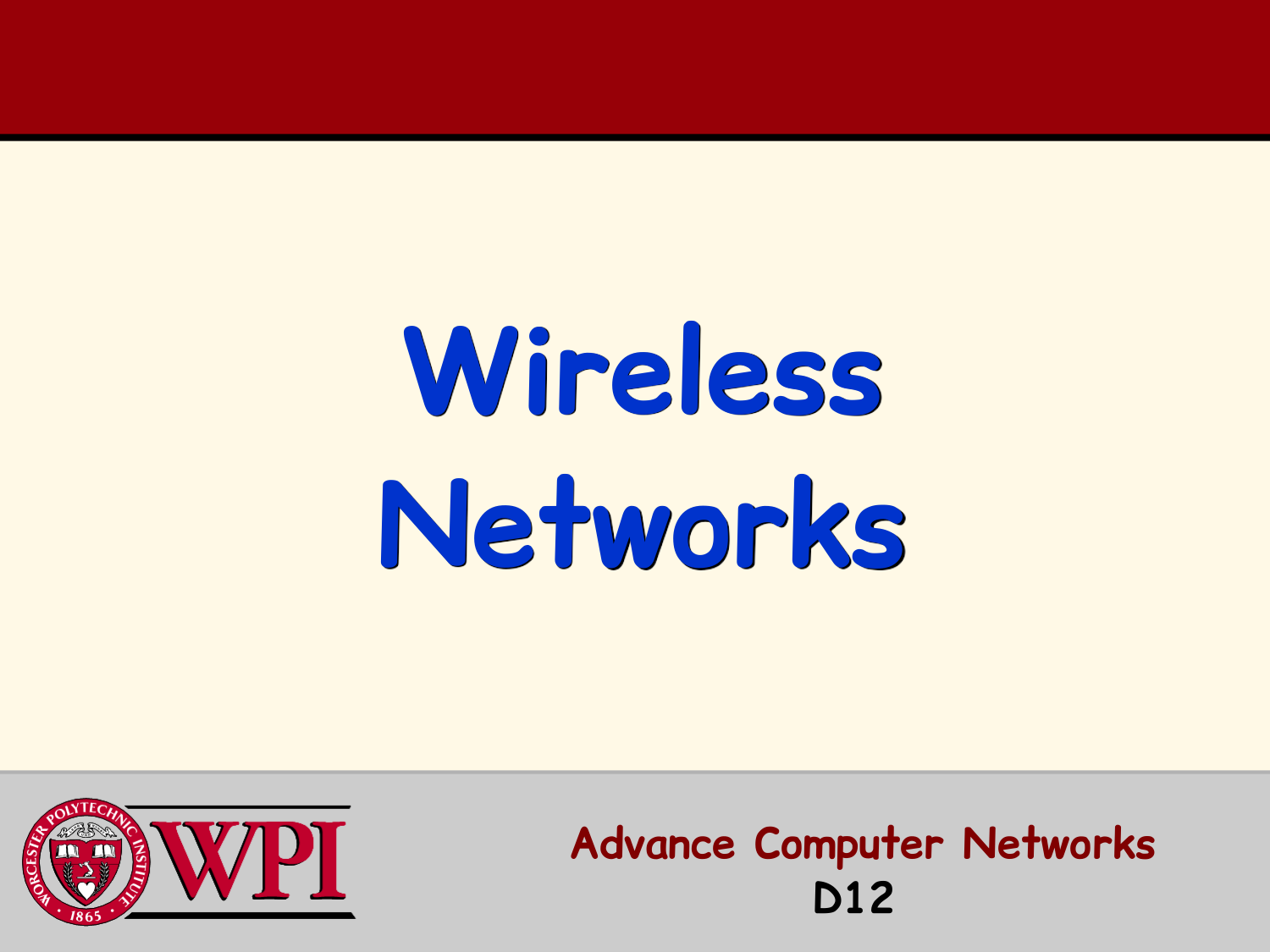

# Wireless Networks
Advance Computer Networks
D12